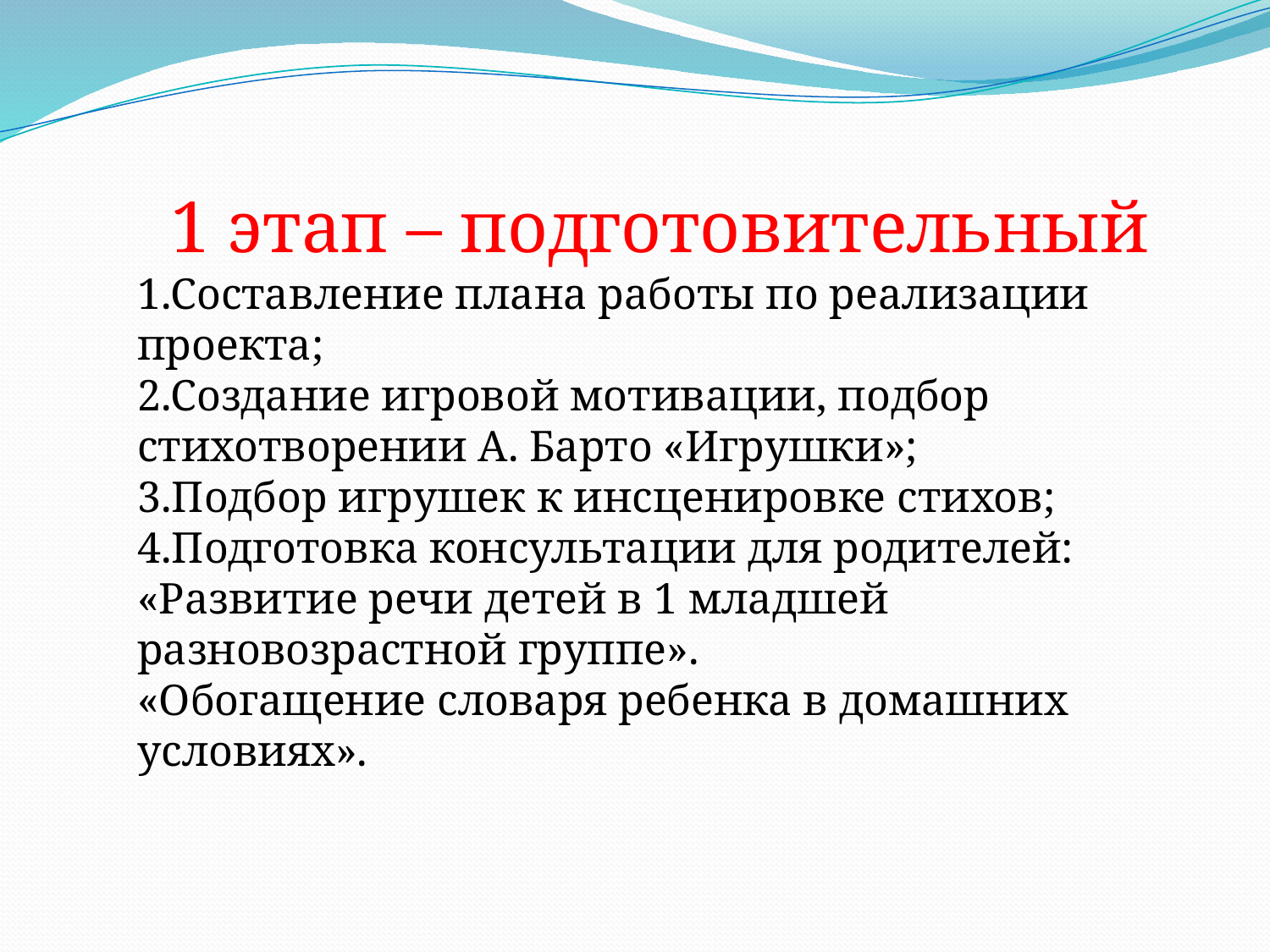

1 этап – подготовительный
1.Составление плана работы по реализации проекта;
2.Создание игровой мотивации, подбор стихотворении А. Барто «Игрушки»;
3.Подбор игрушек к инсценировке стихов;
4.Подготовка консультации для родителей:
«Развитие речи детей в 1 младшей разновозрастной группе».
«Обогащение словаря ребенка в домашних условиях».